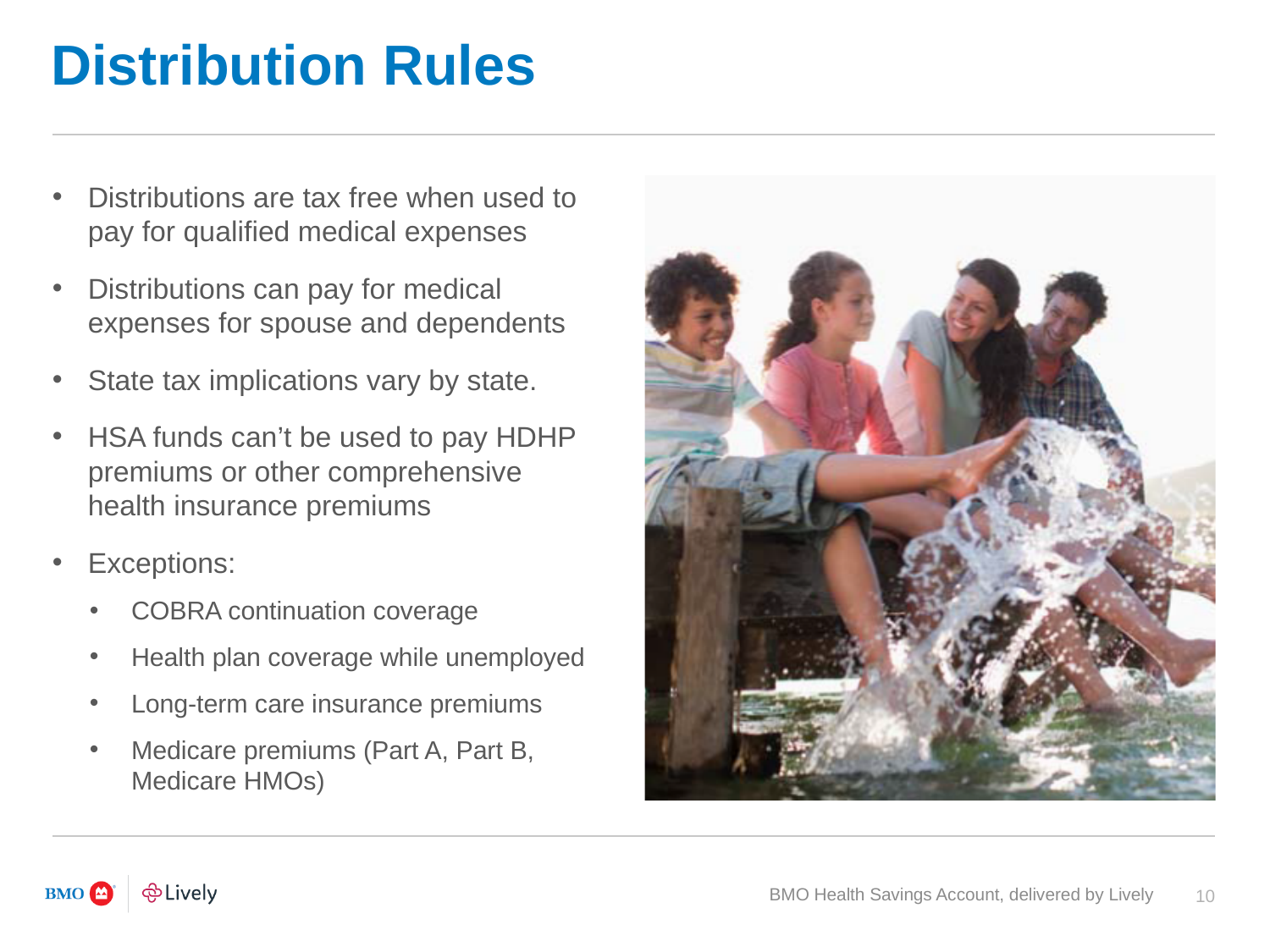

# Distribution Rules
Distributions are tax free when used to pay for qualified medical expenses
Distributions can pay for medical expenses for spouse and dependents
State tax implications vary by state.
HSA funds can’t be used to pay HDHP premiums or other comprehensive health insurance premiums
Exceptions:
COBRA continuation coverage
Health plan coverage while unemployed
Long-term care insurance premiums
Medicare premiums (Part A, Part B, Medicare HMOs)

10